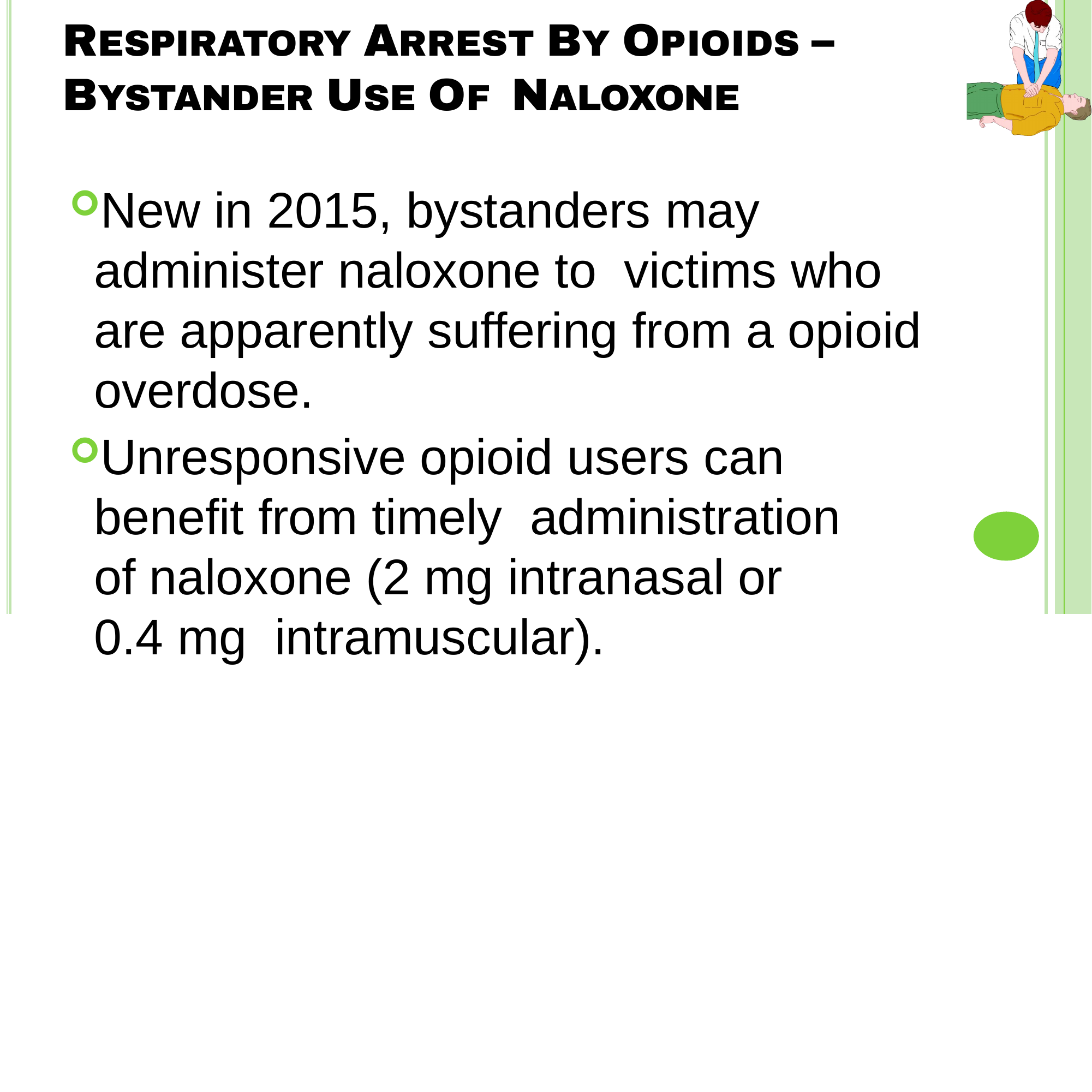

# RESPIRATORY ARREST BY OPIOIDS –  BYSTANDER USE OF NALOXONE
New in 2015, bystanders may administer naloxone to  victims who are apparently suffering from a opioid overdose.
Unresponsive opioid users can benefit from timely  administration of naloxone (2 mg intranasal or 0.4 mg  intramuscular).